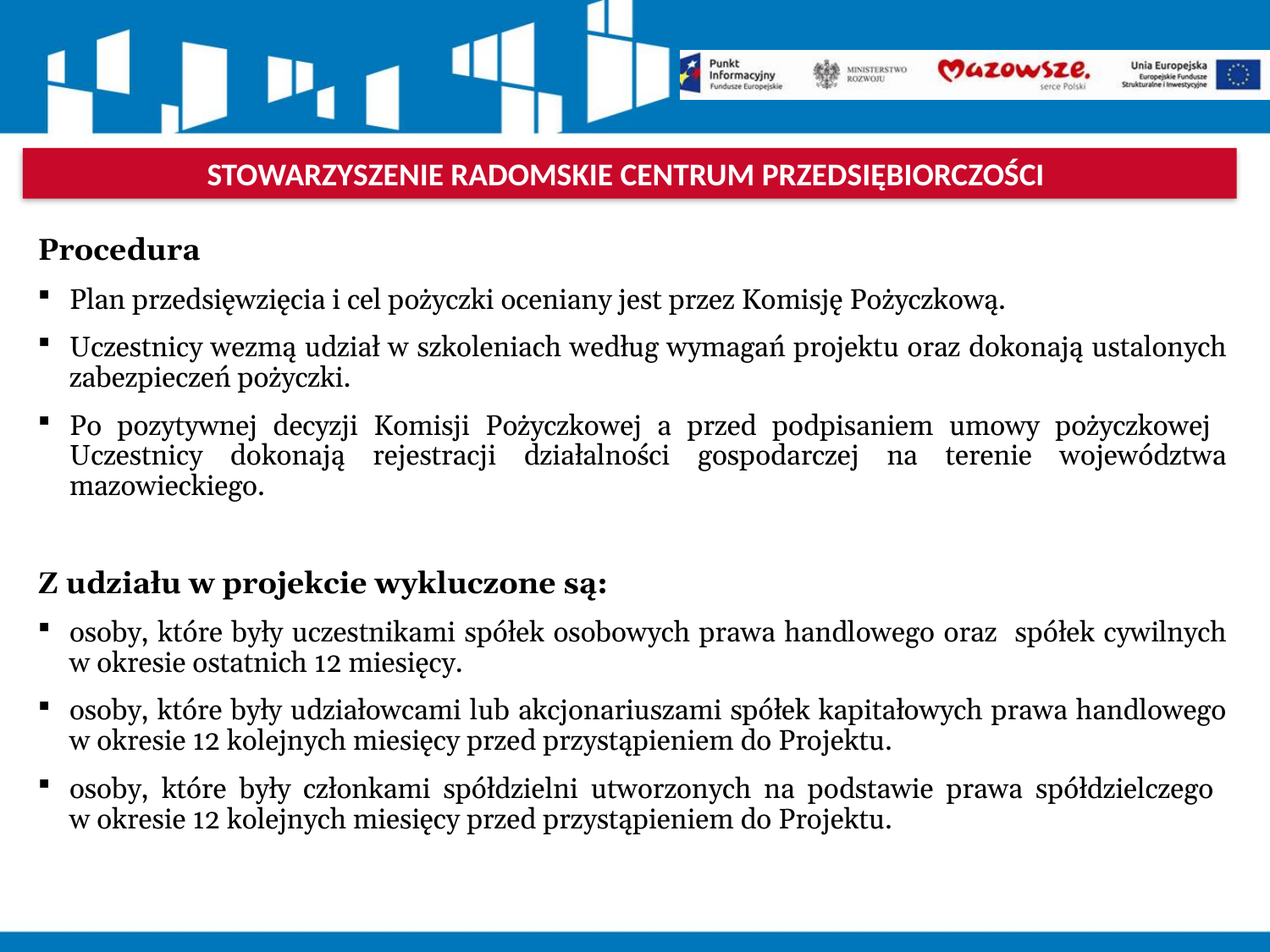

STOWARZYSZENIE RADOMSKIE CENTRUM PRZEDSIĘBIORCZOŚCI
Procedura
Plan przedsięwzięcia i cel pożyczki oceniany jest przez Komisję Pożyczkową.
Uczestnicy wezmą udział w szkoleniach według wymagań projektu oraz dokonają ustalonych zabezpieczeń pożyczki.
Po pozytywnej decyzji Komisji Pożyczkowej a przed podpisaniem umowy pożyczkowej  Uczestnicy dokonają rejestracji działalności gospodarczej na terenie województwa mazowieckiego.

Z udziału w projekcie wykluczone są:
osoby, które były uczestnikami spółek osobowych prawa handlowego oraz  spółek cywilnych w okresie ostatnich 12 miesięcy.
osoby, które były udziałowcami lub akcjonariuszami spółek kapitałowych prawa handlowego w okresie 12 kolejnych miesięcy przed przystąpieniem do Projektu.
osoby, które były członkami spółdzielni utworzonych na podstawie prawa spółdzielczego
w okresie 12 kolejnych miesięcy przed przystąpieniem do Projektu.